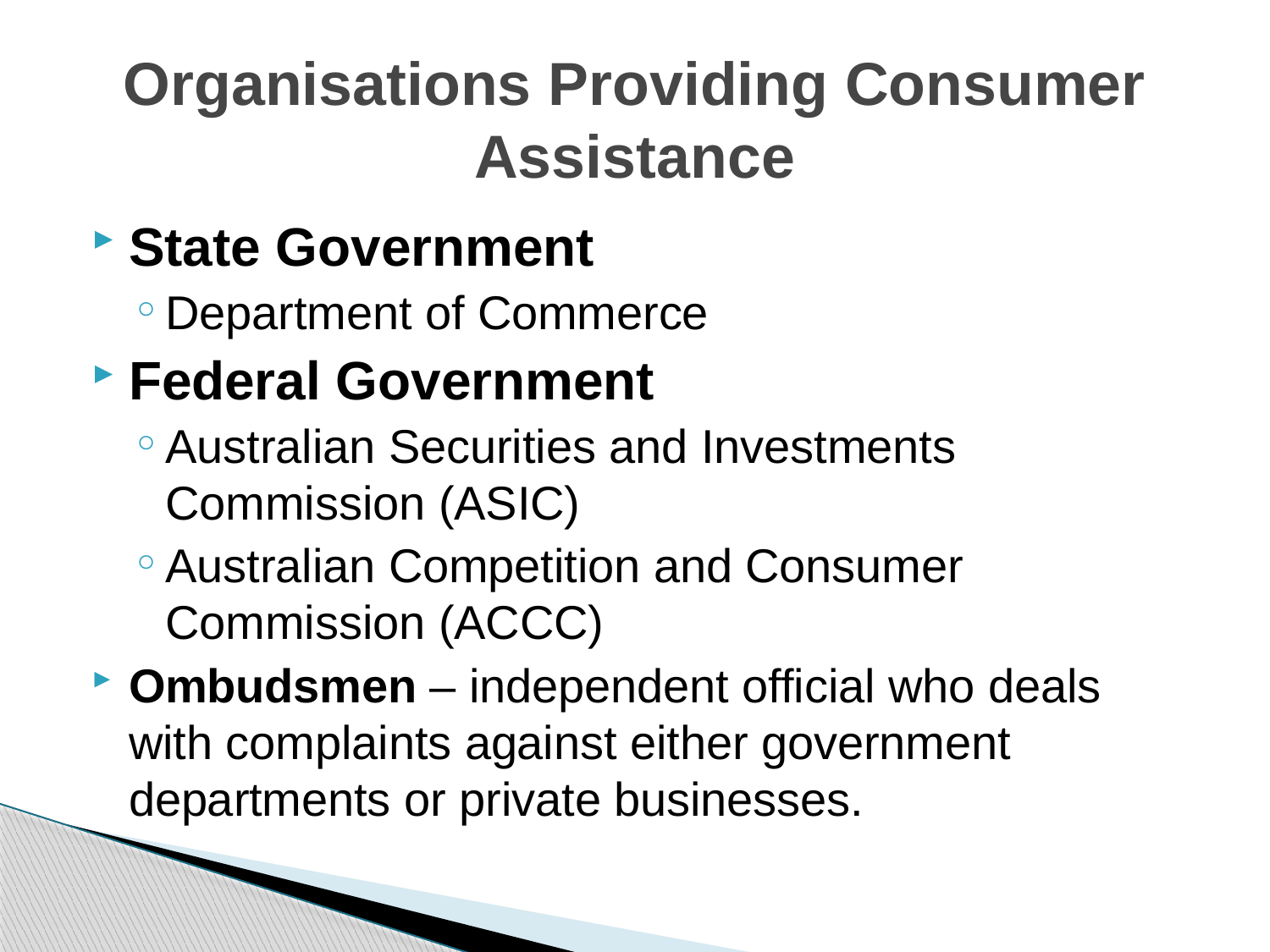

# Organisations Providing Consumer Assistance
State Government
Department of Commerce
Federal Government
Australian Securities and Investments Commission (ASIC)
Australian Competition and Consumer Commission (ACCC)
Ombudsmen – independent official who deals with complaints against either government departments or private businesses.